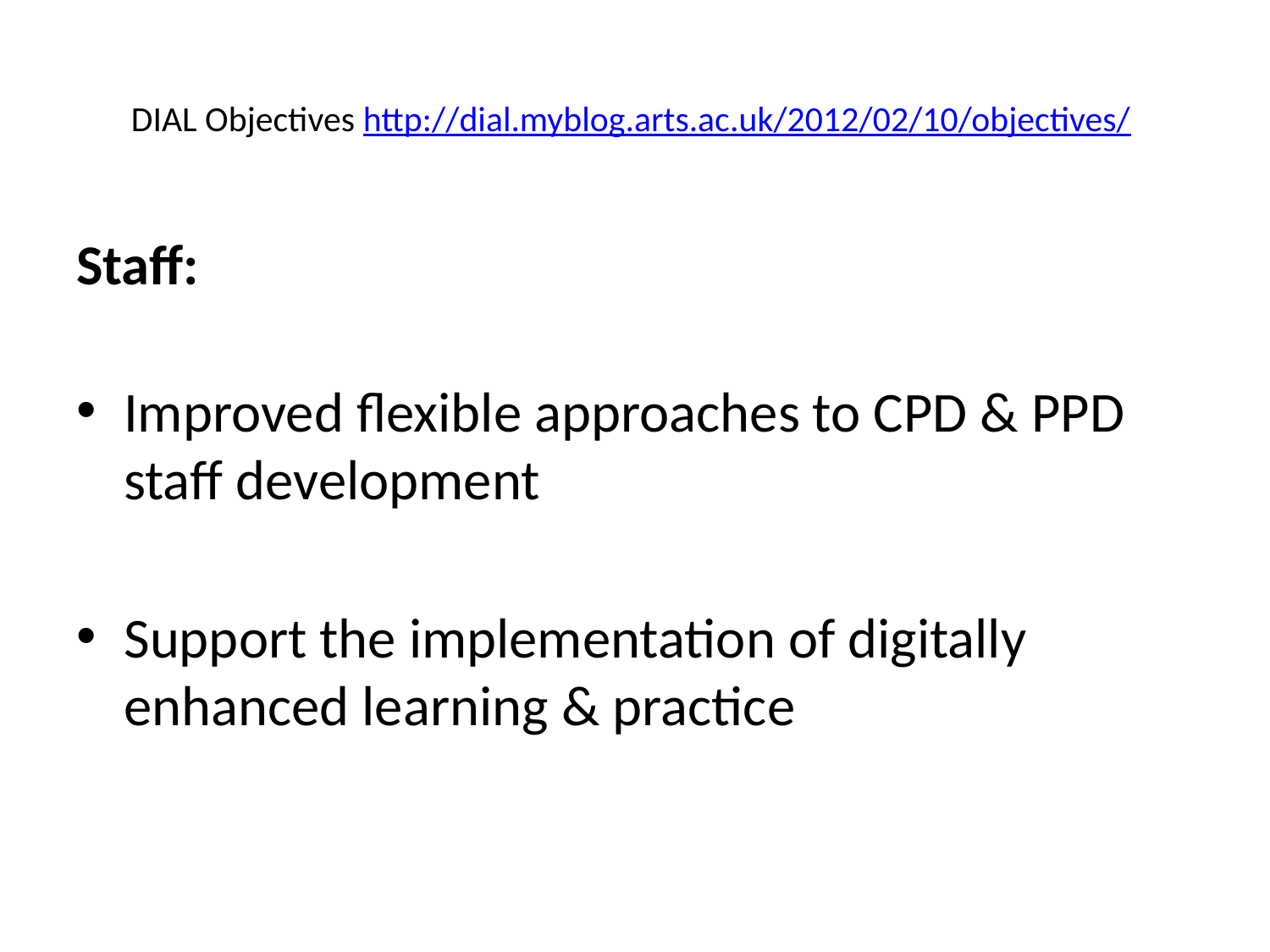

# DIAL Objectives http://dial.myblog.arts.ac.uk/2012/02/10/objectives/
Staff:
Improved flexible approaches to CPD & PPD staff development

Support the implementation of digitally enhanced learning & practice